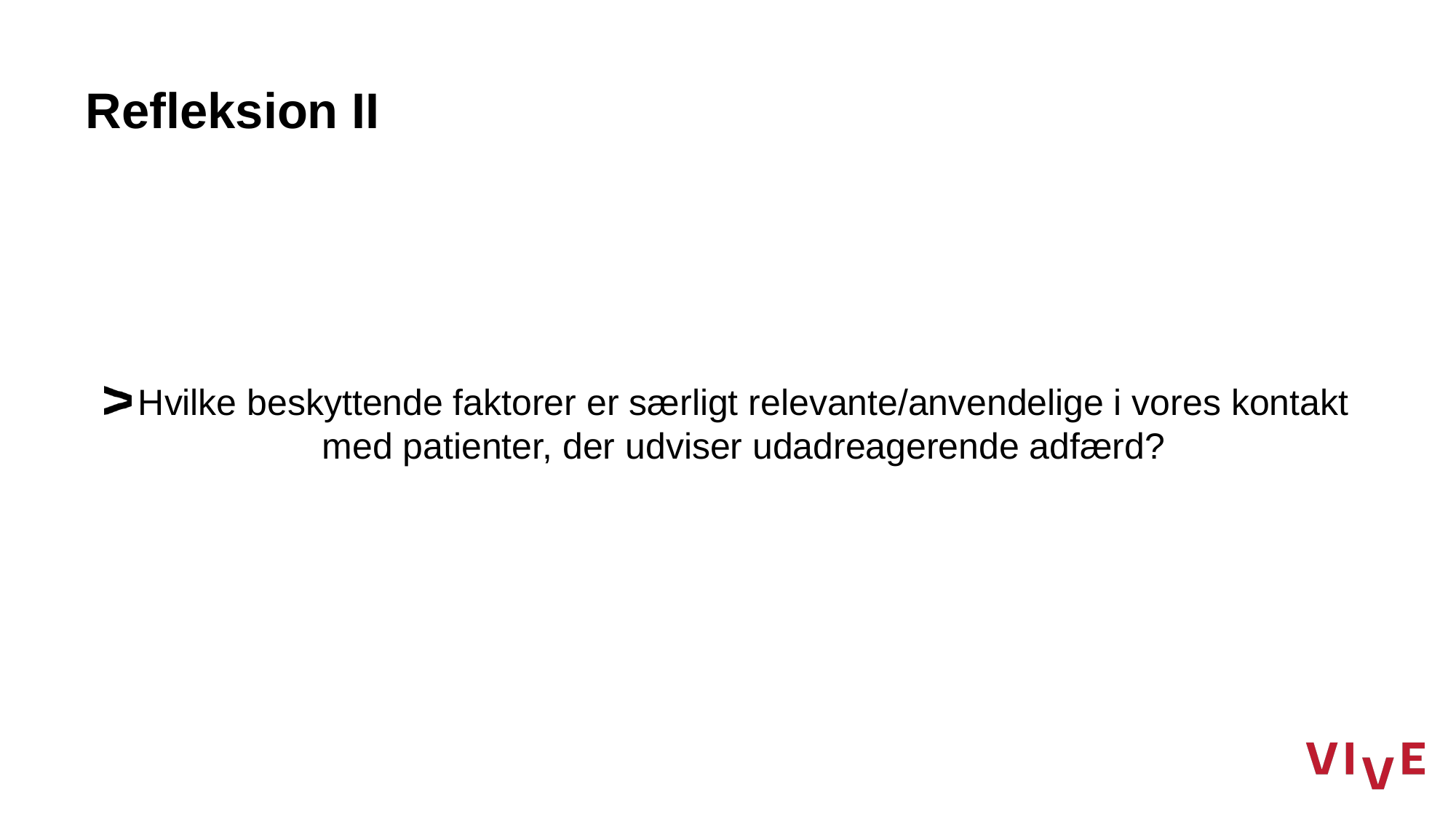

# Refleksion II

Hvilke beskyttende faktorer er særligt relevante/anvendelige i vores kontakt med patienter, der udviser udadreagerende adfærd?